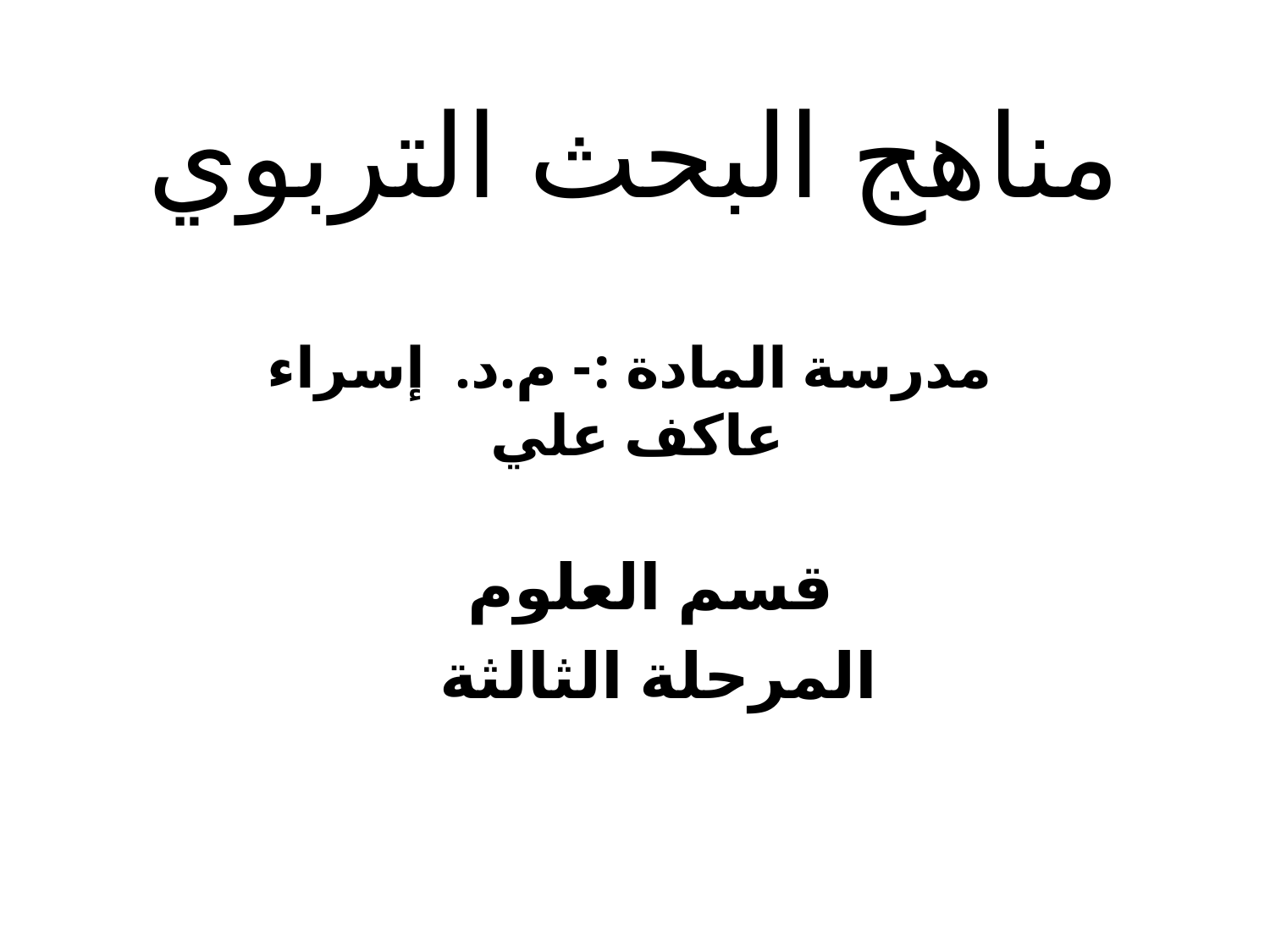

# مناهج البحث التربوي
مدرسة المادة :- م.د.  إسراء عاكف علي
قسم العلوم
المرحلة الثالثة